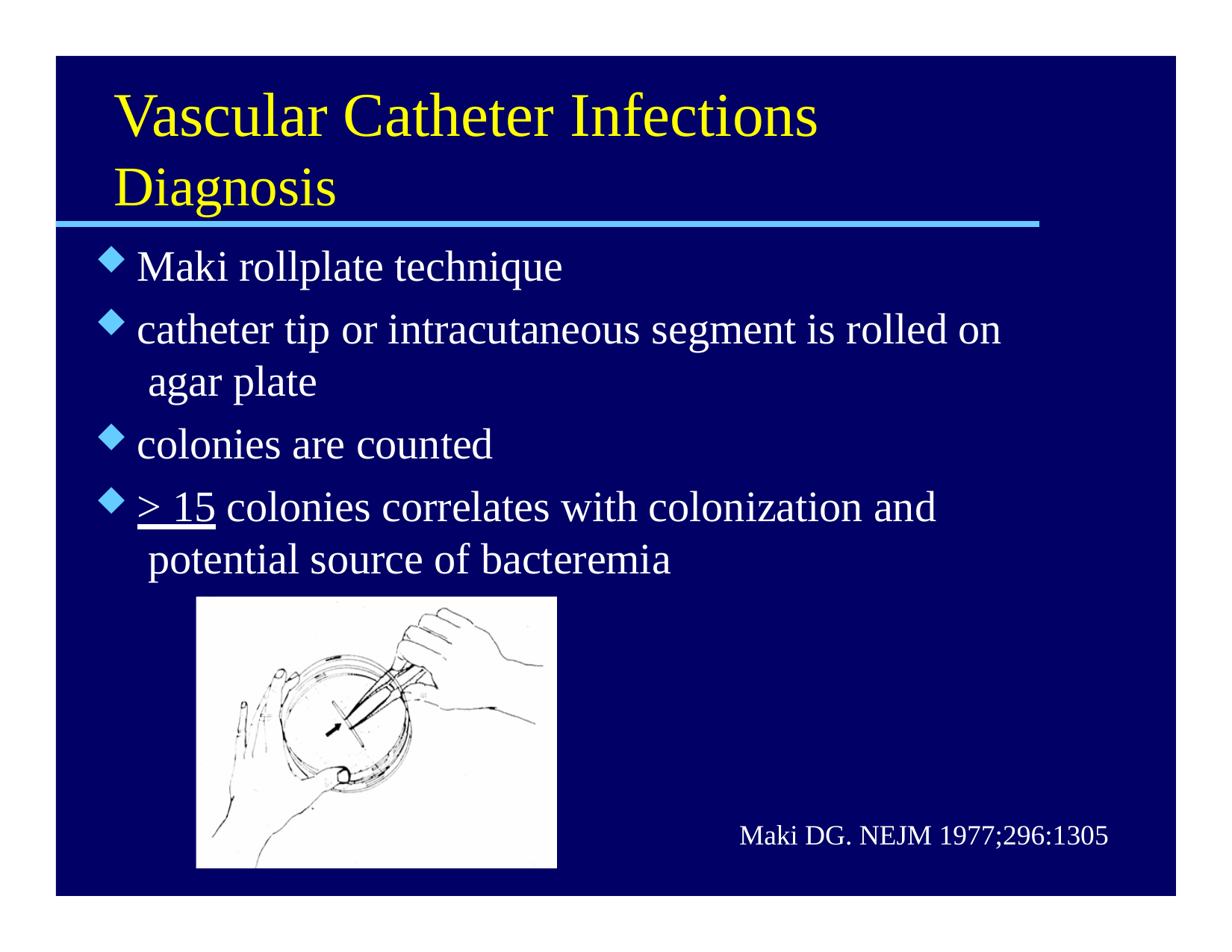

# Vascular Catheter Infections
Diagnosis
Maki rollplate technique
catheter tip or intracutaneous segment is rolled on  agar plate
colonies are counted
> 15 colonies correlates with colonization and  potential source of bacteremia

Maki DG. NEJM 1977;296:1305